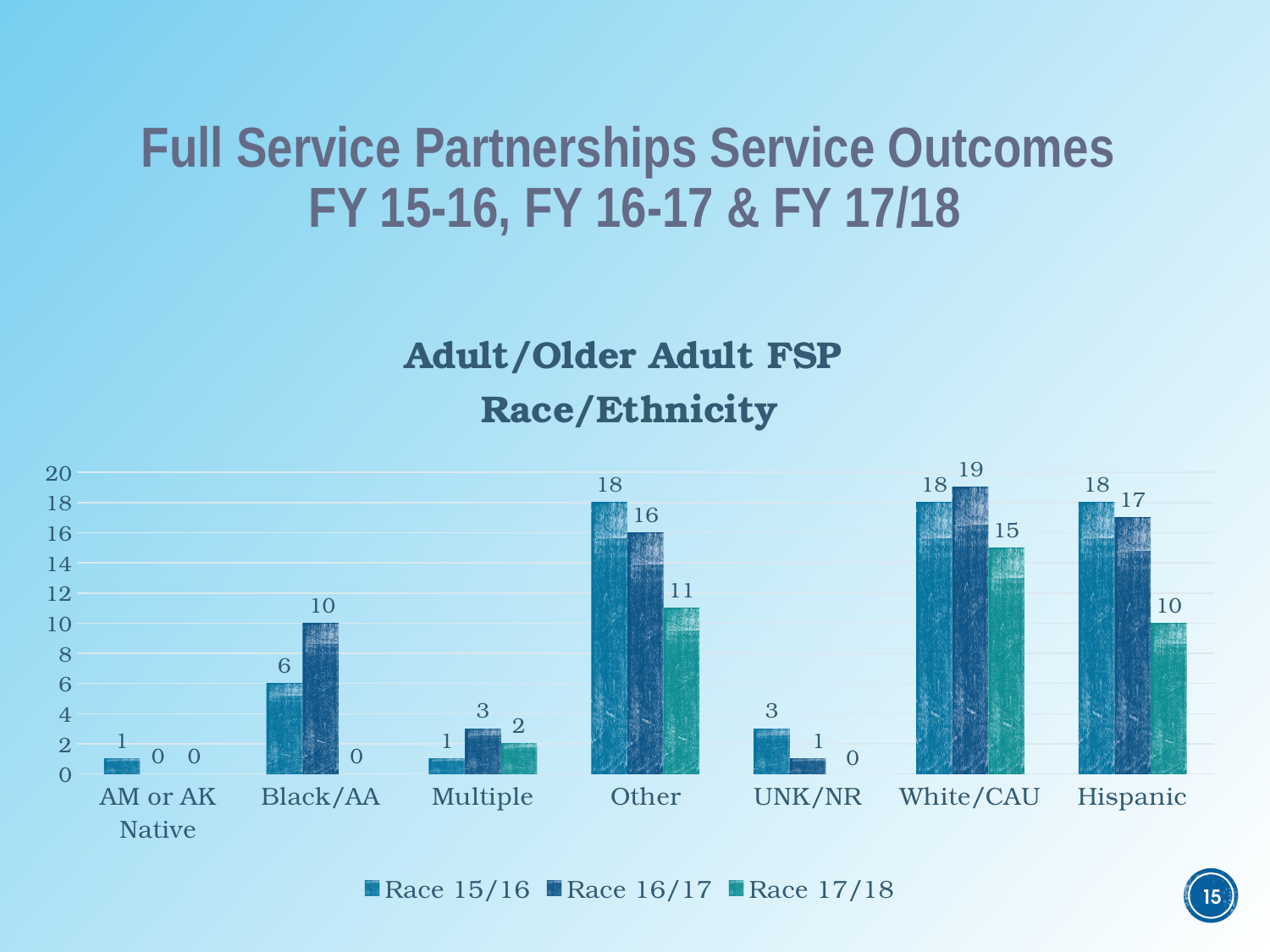

# Full Service Partnerships Service Outcomes FY 15-16, FY 16-17 & FY 17/18

### Chart: Adult/Older Adult FSP
Race/Ethnicity

| Category | Race 15/16 | Race 16/17 | Race 17/18 |
|---|---|---|---|
| AM or AK Native | 1.0 | 0.0 | 0.0 |
| Black/AA | 6.0 | 10.0 | 0.0 |
| Multiple | 1.0 | 3.0 | 2.0 |
| Other | 18.0 | 16.0 | 11.0 |
| UNK/NR | 3.0 | 1.0 | 0.0 |
| White/CAU | 18.0 | 19.0 | 15.0 |
| Hispanic | 18.0 | 17.0 | 10.0 |
15